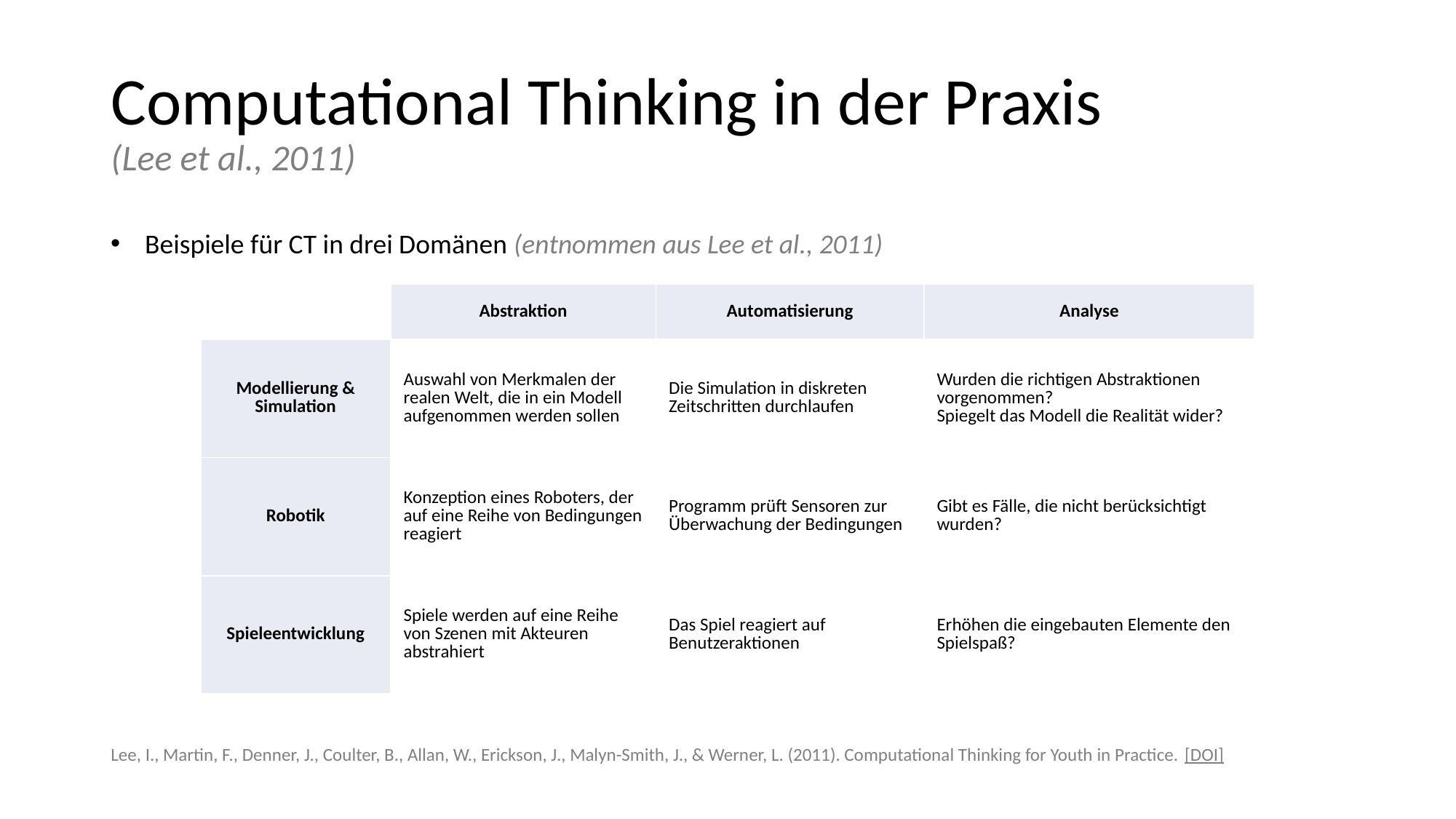

# Computational Thinking in der Praxis (Lee et al., 2011)
Beispiele für CT in drei Domänen (entnommen aus Lee et al., 2011)
|  | Abstraktion | Automatisierung | Analyse |
| --- | --- | --- | --- |
| Modellierung & Simulation | Auswahl von Merkmalen der realen Welt, die in ein Modell aufgenommen werden sollen | Die Simulation in diskreten Zeitschritten durchlaufen | Wurden die richtigen Abstraktionen vorgenommen? Spiegelt das Modell die Realität wider? |
| Robotik | Konzeption eines Roboters, der auf eine Reihe von Bedingungen reagiert | Programm prüft Sensoren zur Überwachung der Bedingungen | Gibt es Fälle, die nicht berücksichtigt wurden? |
| Spieleentwicklung | Spiele werden auf eine Reihe von Szenen mit Akteuren abstrahiert | Das Spiel reagiert auf Benutzeraktionen | Erhöhen die eingebauten Elemente den Spielspaß? |
Lee, I., Martin, F., Denner, J., Coulter, B., Allan, W., Erickson, J., Malyn-Smith, J., & Werner, L. (2011). Computational Thinking for Youth in Practice. [DOI]